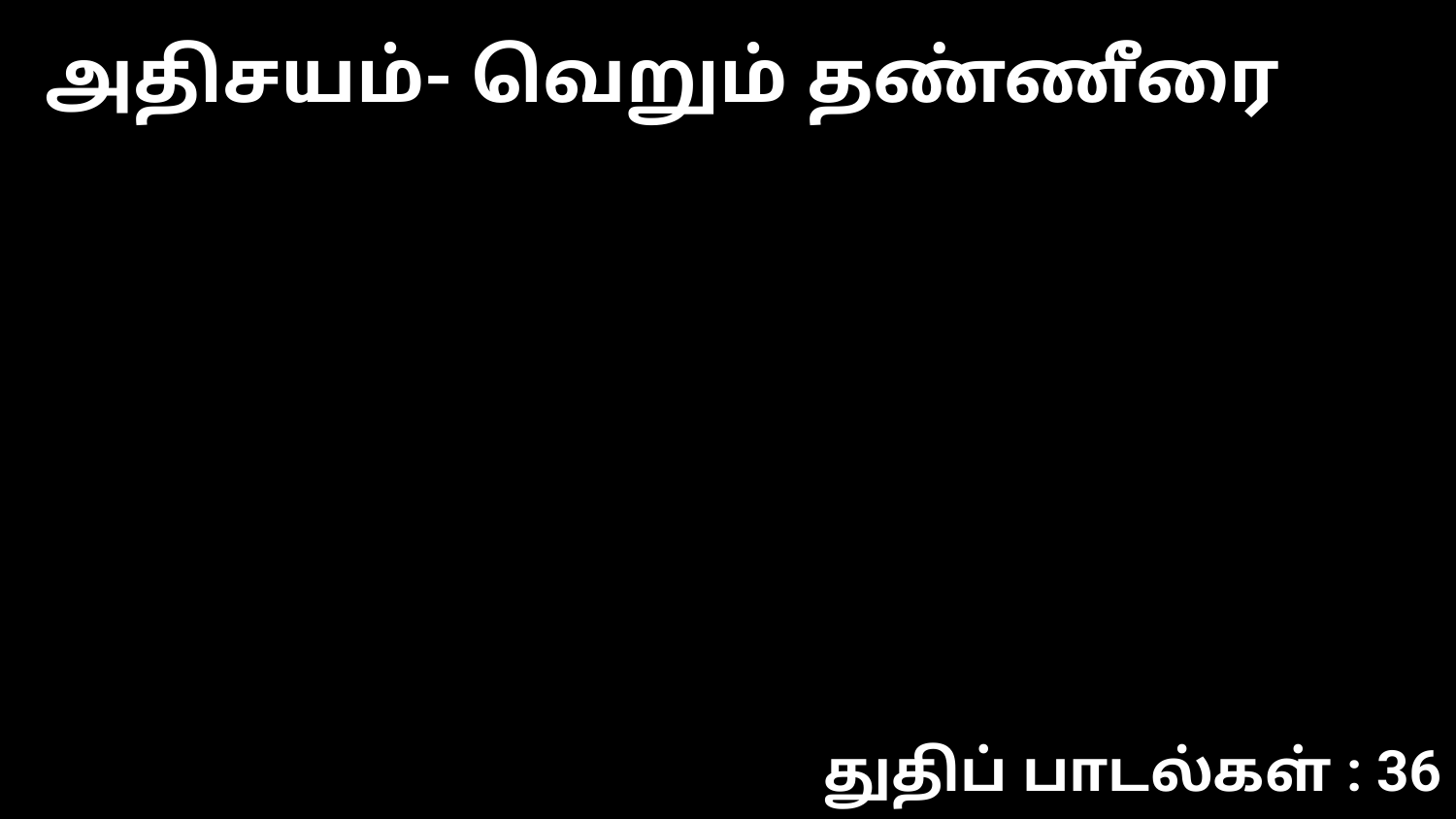

அதிசயம்- வெறும் தண்ணீரை
துதிப் பாடல்கள் : 36